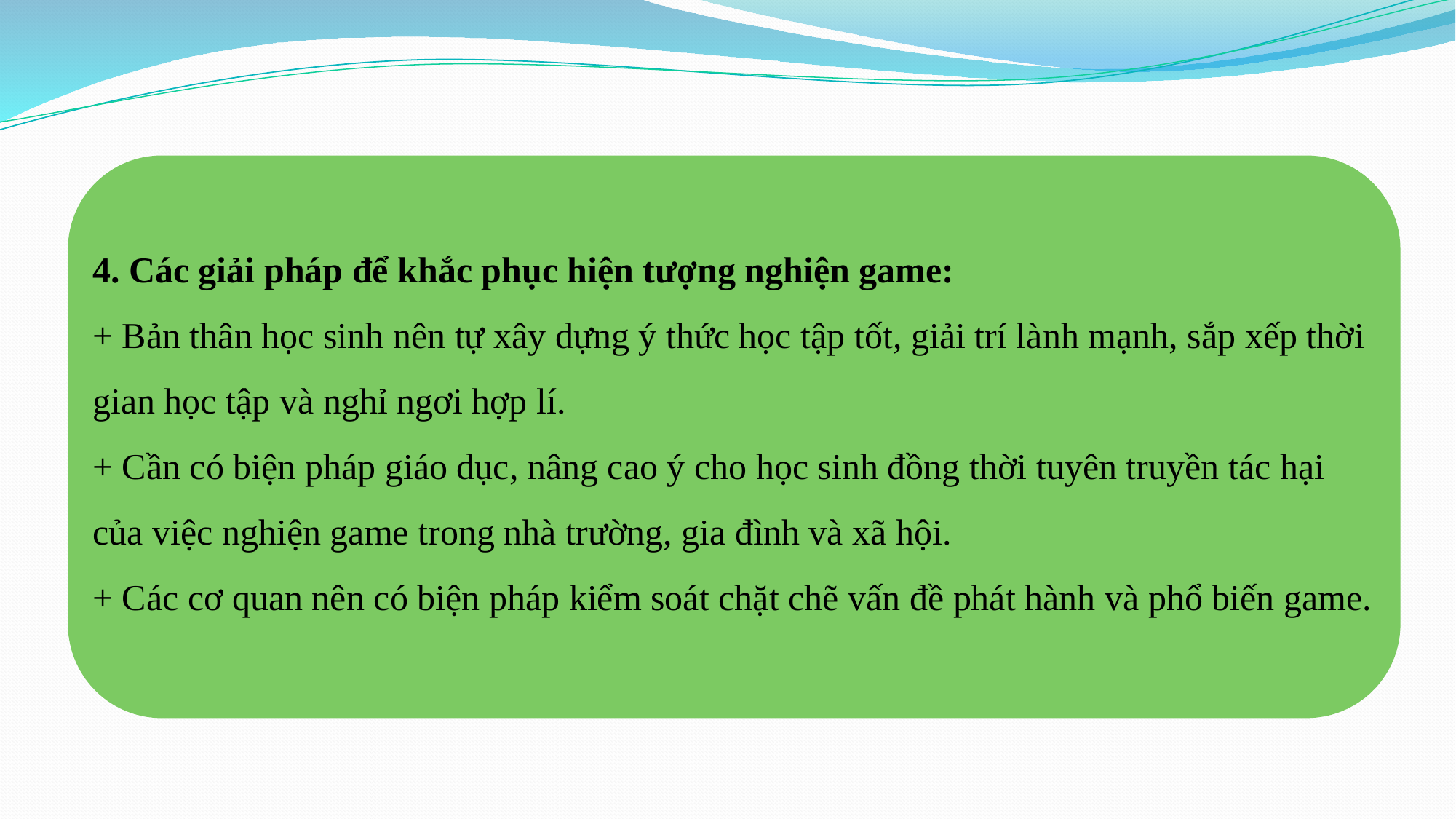

4. Các giải pháp để khắc phục hiện tượng nghiện game:
+ Bản thân học sinh nên tự xây dựng ý thức học tập tốt, giải trí lành mạnh, sắp xếp thời gian học tập và nghỉ ngơi hợp lí.
+ Cần có biện pháp giáo dục, nâng cao ý cho học sinh đồng thời tuyên truyền tác hại của việc nghiện game trong nhà trường, gia đình và xã hội.
+ Các cơ quan nên có biện pháp kiểm soát chặt chẽ vấn đề phát hành và phổ biến game.